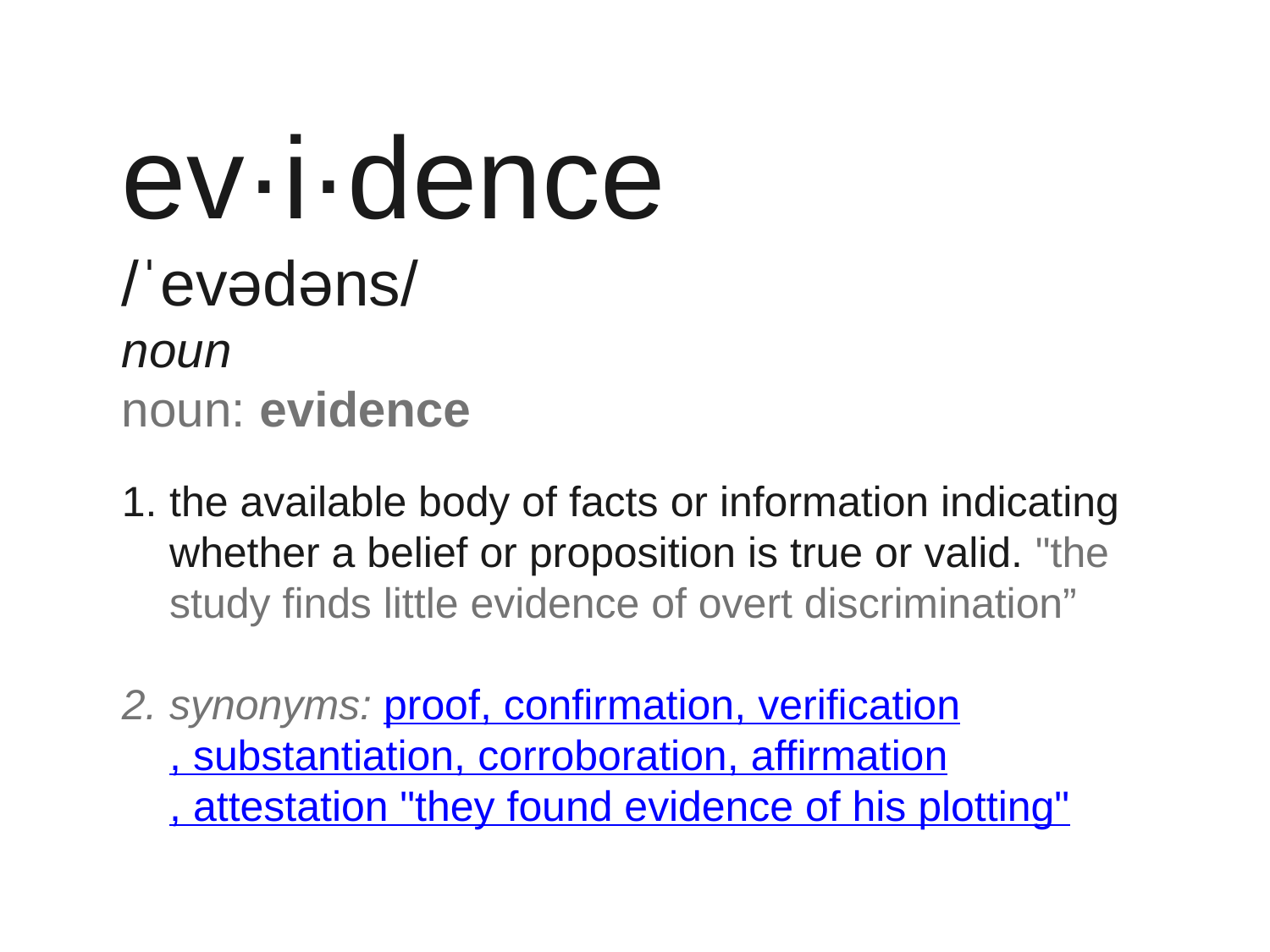

ev·i·dence
/ˈevədəns/
noun
noun: evidence

the available body of facts or information indicating whether a belief or proposition is true or valid. "the study finds little evidence of overt discrimination”

synonyms: proof, confirmation, verification, substantiation, corroboration, affirmation, attestation "they found evidence of his plotting"